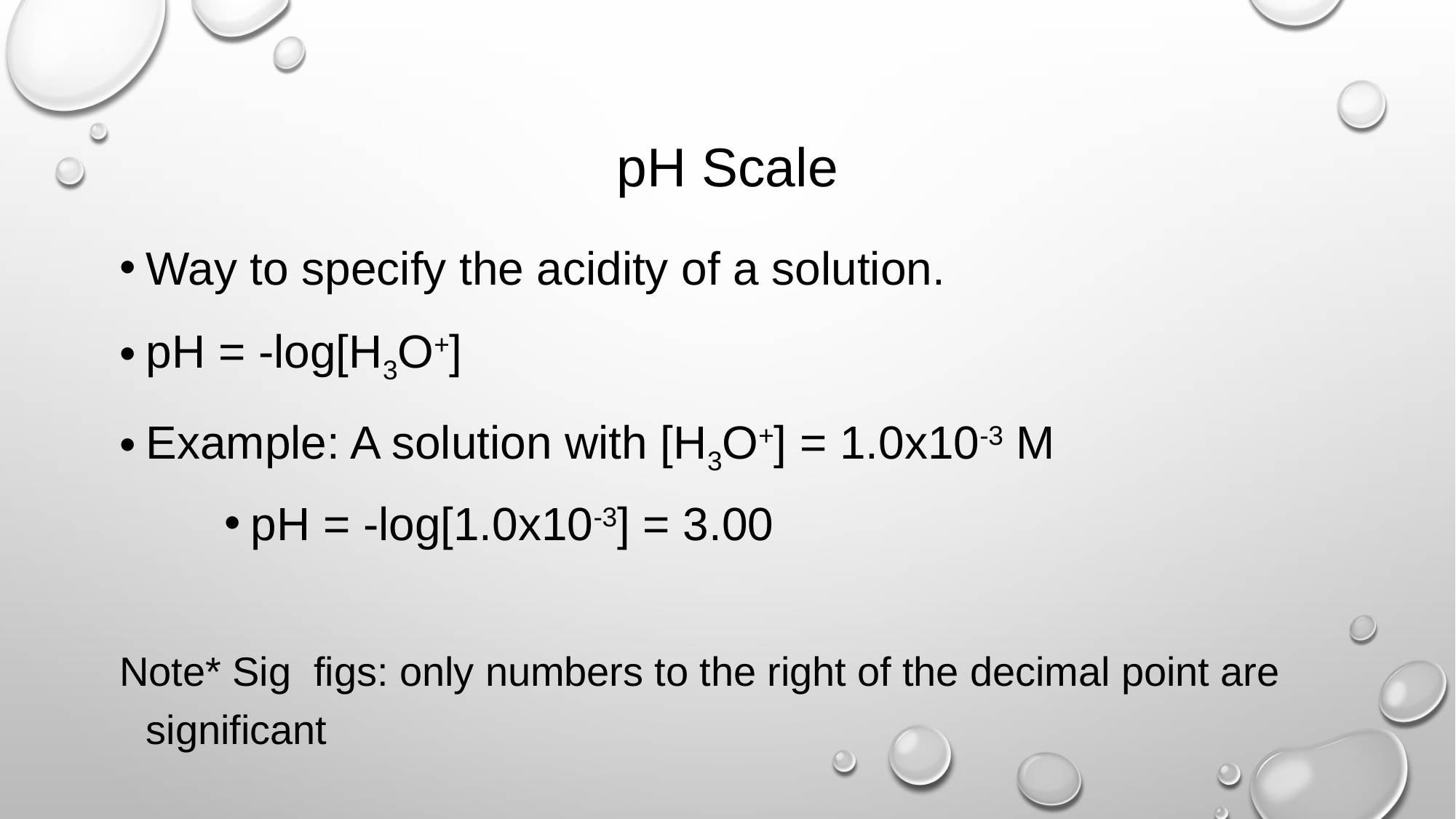

# pH Scale
Way to specify the acidity of a solution.
pH = -log[H3O+]
Example: A solution with [H3O+] = 1.0x10-3 M
pH = -log[1.0x10-3] = 3.00

Note* Sig  figs: only numbers to the right of the decimal point are significant